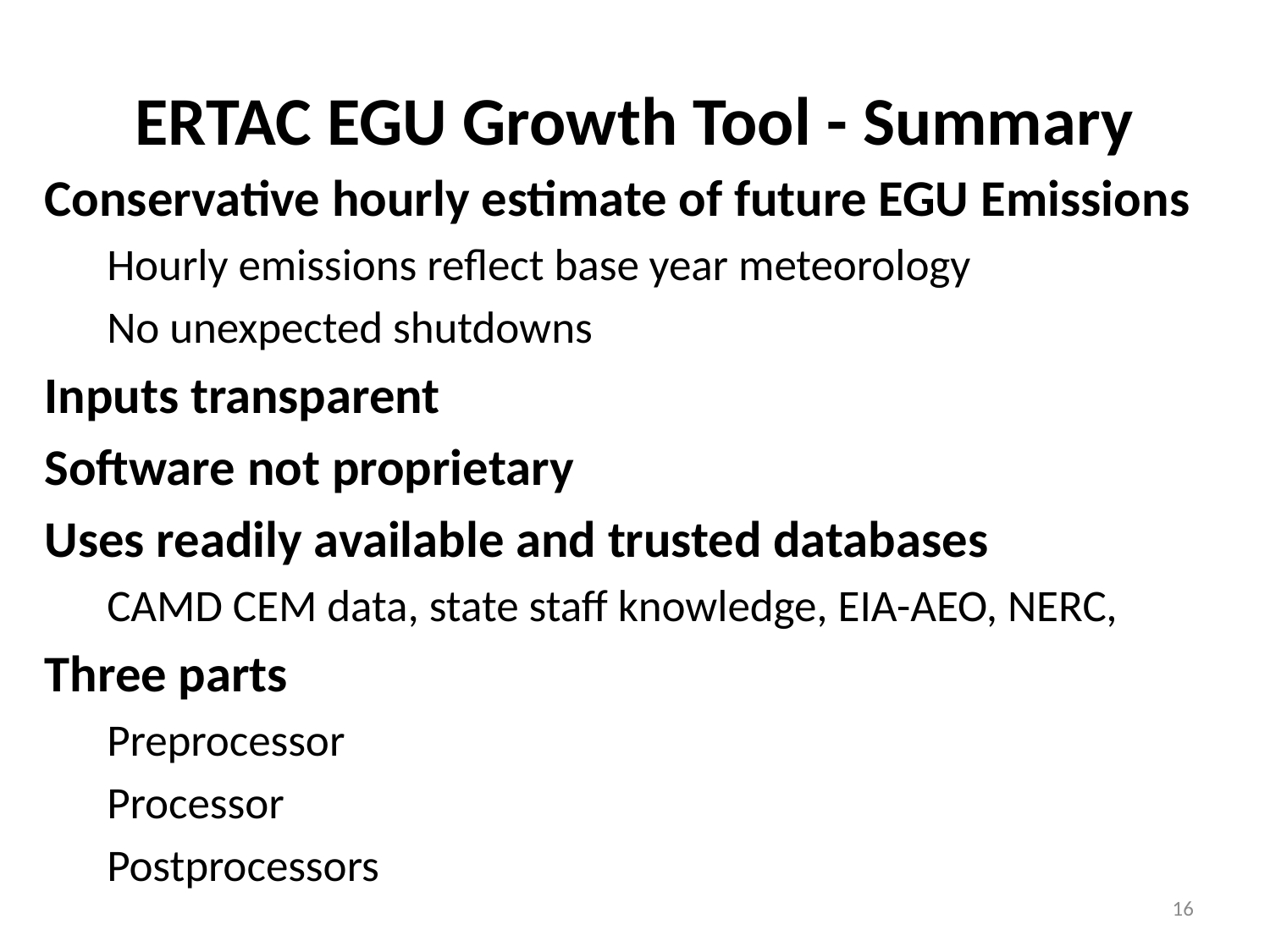

# ERTAC EGU Growth Tool - Summary
Conservative hourly estimate of future EGU Emissions
Hourly emissions reflect base year meteorology
No unexpected shutdowns
Inputs transparent
Software not proprietary
Uses readily available and trusted databases
CAMD CEM data, state staff knowledge, EIA-AEO, NERC,
Three parts
Preprocessor
Processor
Postprocessors

16